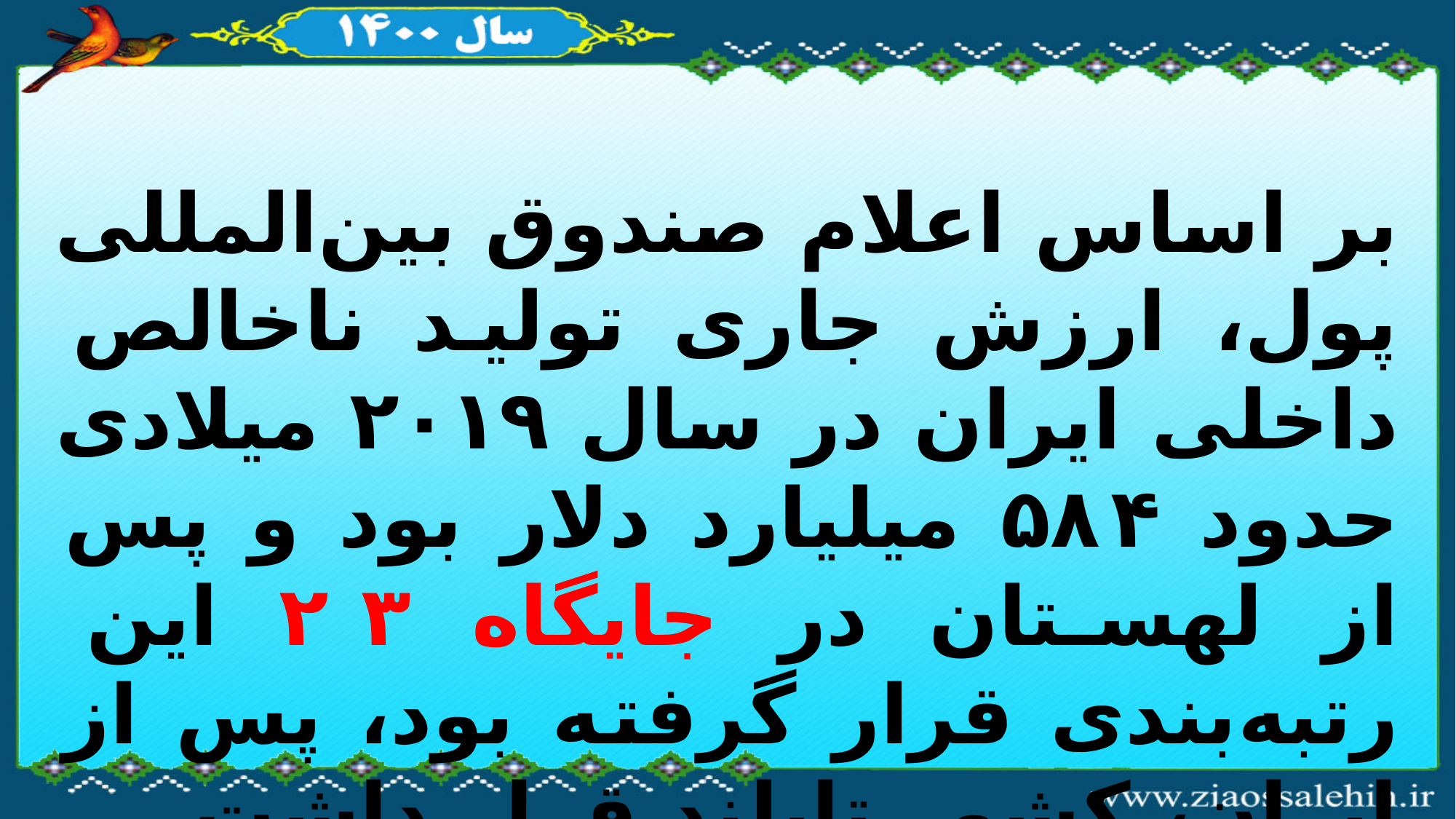

بر اساس اعلام صندوق بین‌المللی پول، ارزش جاری تولید ناخالص داخلی ایران در سال ۲۰۱۹ میلادی حدود ۵۸۴ میلیارد دلار بود و پس از لهستان در جایگاه ۲۳ این رتبه‌بندی قرار گرفته بود، پس از ایران، کشور تایلند قرار داشت.